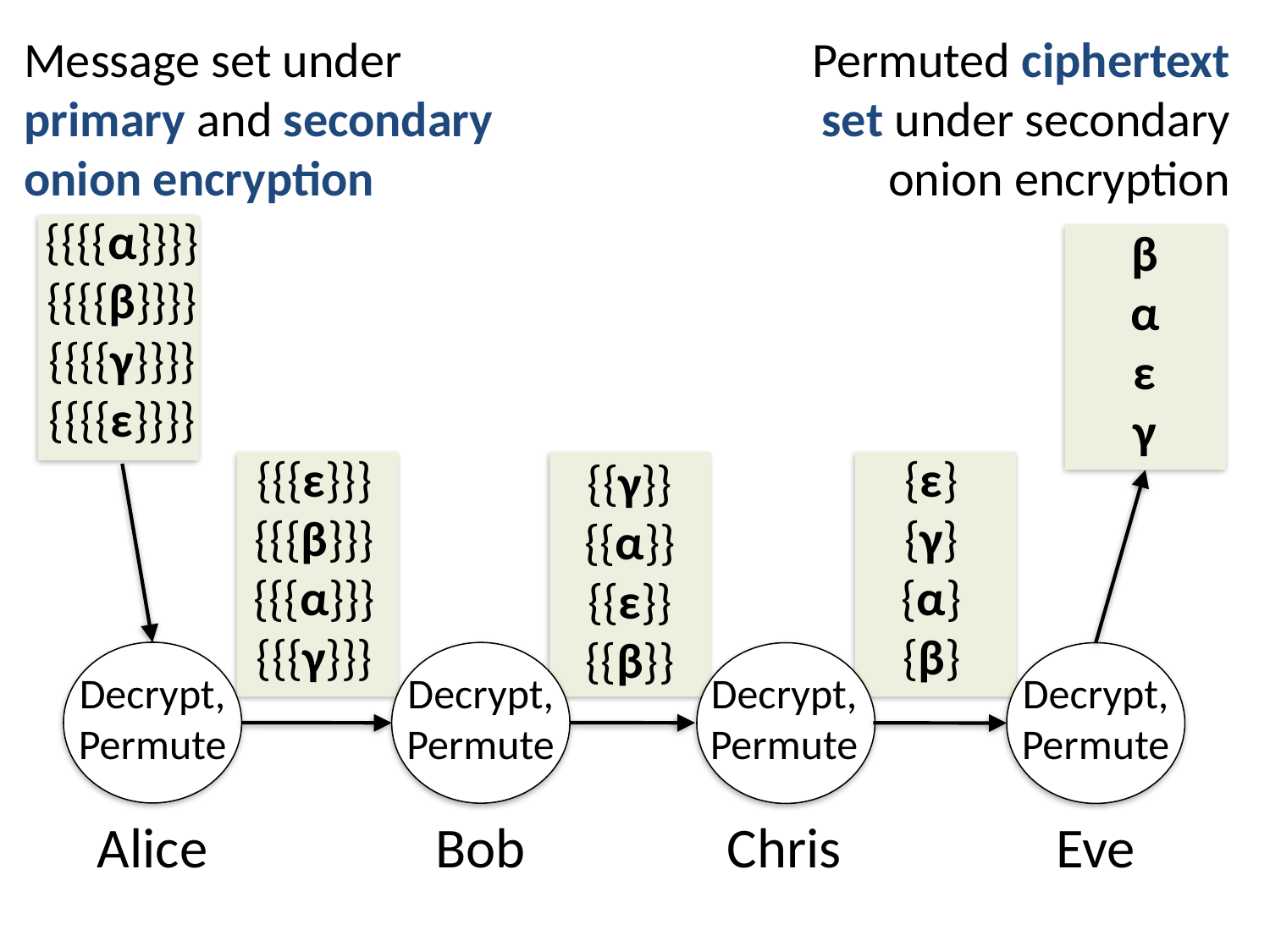

Message set under primary and secondary onion encryption
Permuted ciphertext set under secondary onion encryption
{{{{α}}}}
{{{{β}}}}
{{{{γ}}}}
{{{{ε}}}}

β
α
ε
γ

{{{ε}}}
{{{β}}}
{{{α}}}
{{{γ}}}

{ε}
{γ}
{α}
{β}

{{γ}}
{{α}}
{{ε}}
{{β}}

Decrypt, Permute
Decrypt, Permute
Decrypt, Permute
Decrypt, Permute
Alice
Bob
Chris
Eve